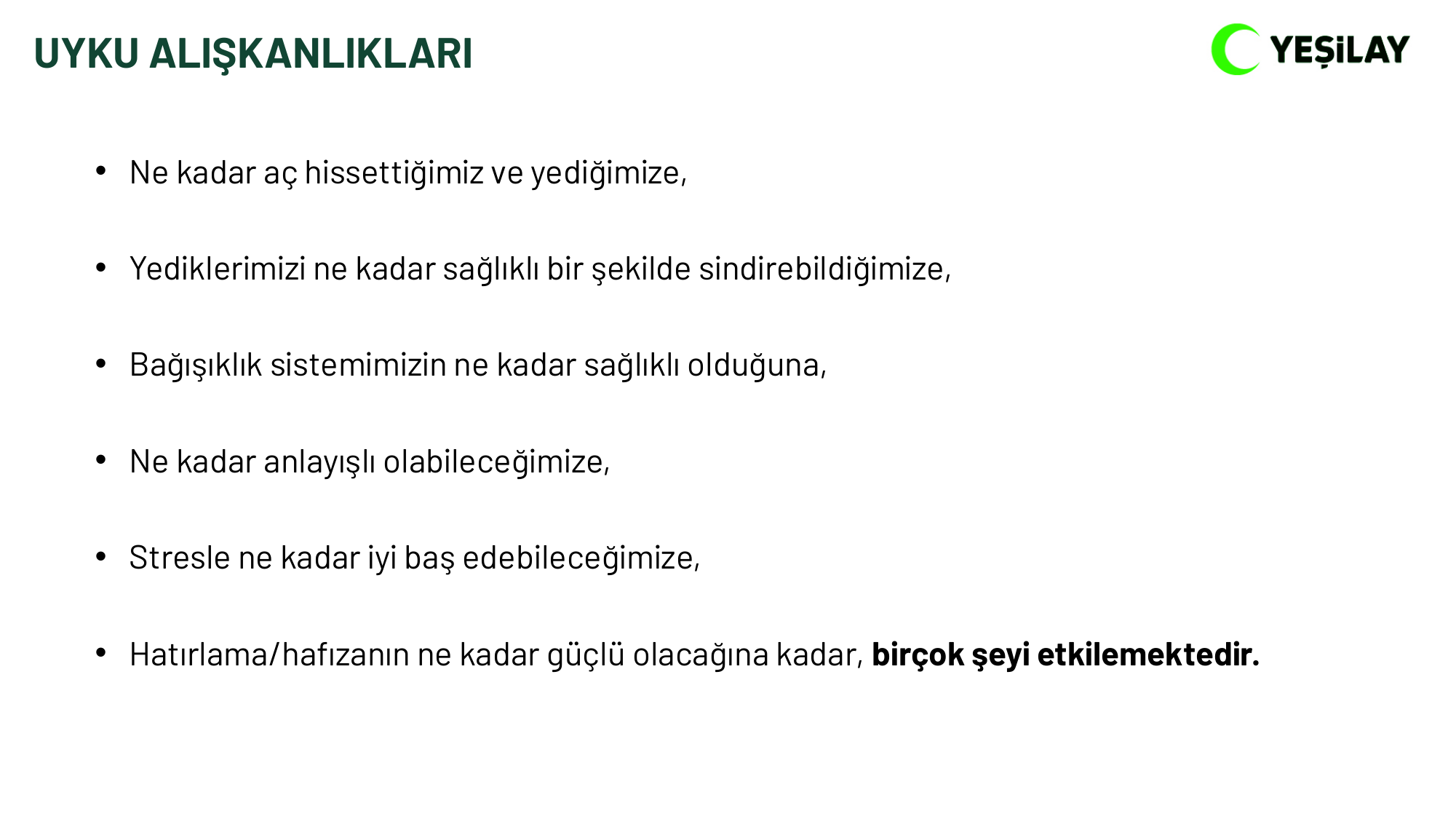

UYKU ALIŞKANLIKLARI
Ne kadar aç hissettiğimiz ve yediğimize,
Yediklerimizi ne kadar sağlıklı bir şekilde sindirebildiğimize,
Bağışıklık sistemimizin ne kadar sağlıklı olduğuna,
Ne kadar anlayışlı olabileceğimize,
Stresle ne kadar iyi baş edebileceğimize,
Hatırlama/hafızanın ne kadar güçlü olacağına kadar, birçok şeyi etkilemektedir.